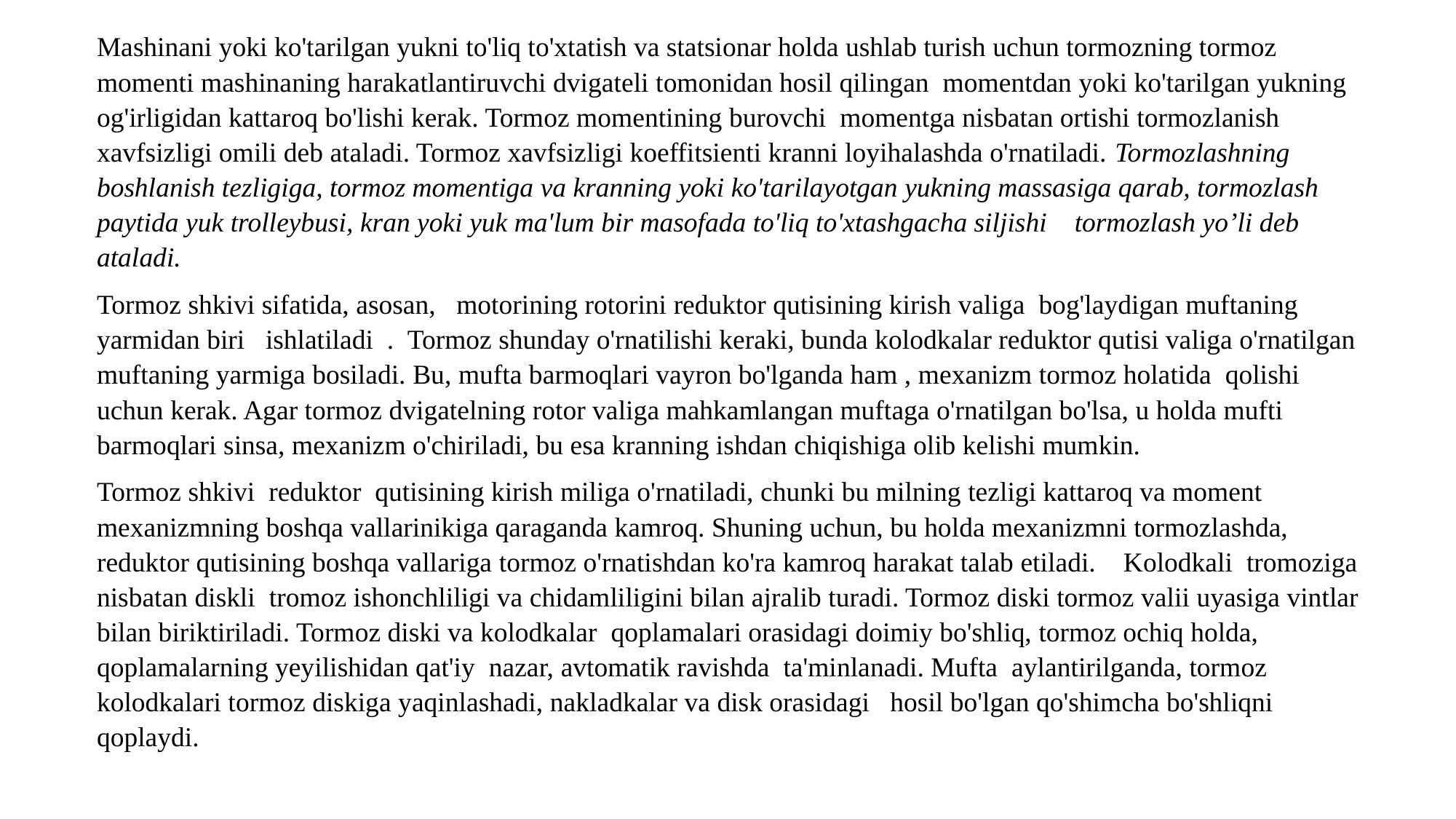

Mashinani yoki ko'tarilgan yukni to'liq to'xtatish va statsionar holda ushlab turish uchun tormozning tormoz momenti mashinaning harakatlantiruvchi dvigateli tomonidan hosil qilingan  momentdan yoki ko'tarilgan yukning og'irligidan kattaroq bo'lishi kerak. Tormoz momentining burovchi  momentga nisbatan ortishi tormozlanish xavfsizligi omili deb ataladi. Tormoz xavfsizligi koeffitsienti kranni loyihalashda o'rnatiladi. Tormozlashning boshlanish tezligiga, tormoz momentiga va kranning yoki ko'tarilayotgan yukning massasiga qarab, tormozlash paytida yuk trolleybusi, kran yoki yuk ma'lum bir masofada to'liq to'xtashgacha siljishi    tormozlash yo’li deb ataladi.
Tormoz shkivi sifatida, asosan,   motorining rotorini reduktor qutisining kirish valiga  bog'laydigan muftaning yarmidan biri   ishlatiladi  .  Tormoz shunday o'rnatilishi keraki, bunda kolodkalar reduktor qutisi valiga o'rnatilgan muftaning yarmiga bosiladi. Bu, mufta barmoqlari vayron bo'lganda ham , mexanizm tormoz holatida  qolishi uchun kerak. Agar tormoz dvigatelning rotor valiga mahkamlangan muftaga o'rnatilgan bo'lsa, u holda mufti barmoqlari sinsa, mexanizm o'chiriladi, bu esa kranning ishdan chiqishiga olib kelishi mumkin.
Tormoz shkivi  reduktor  qutisining kirish miliga o'rnatiladi, chunki bu milning tezligi kattaroq va moment mexanizmning boshqa vallarinikiga qaraganda kamroq. Shuning uchun, bu holda mexanizmni tormozlashda, reduktor qutisining boshqa vallariga tormoz o'rnatishdan ko'ra kamroq harakat talab etiladi.    Kolodkali  tromoziga nisbatan diskli  tromoz ishonchliligi va chidamliligini bilan ajralib turadi. Tormoz diski tormoz valii uyasiga vintlar bilan biriktiriladi. Tormoz diski va kolodkalar  qoplamalari orasidagi doimiy bo'shliq, tormoz ochiq holda, qoplamalarning yeyilishidan qat'iy  nazar, avtomatik ravishda  ta'minlanadi. Mufta  aylantirilganda, tormoz kolodkalari tormoz diskiga yaqinlashadi, nakladkalar va disk orasidagi   hosil bo'lgan qo'shimcha bo'shliqni qoplaydi.